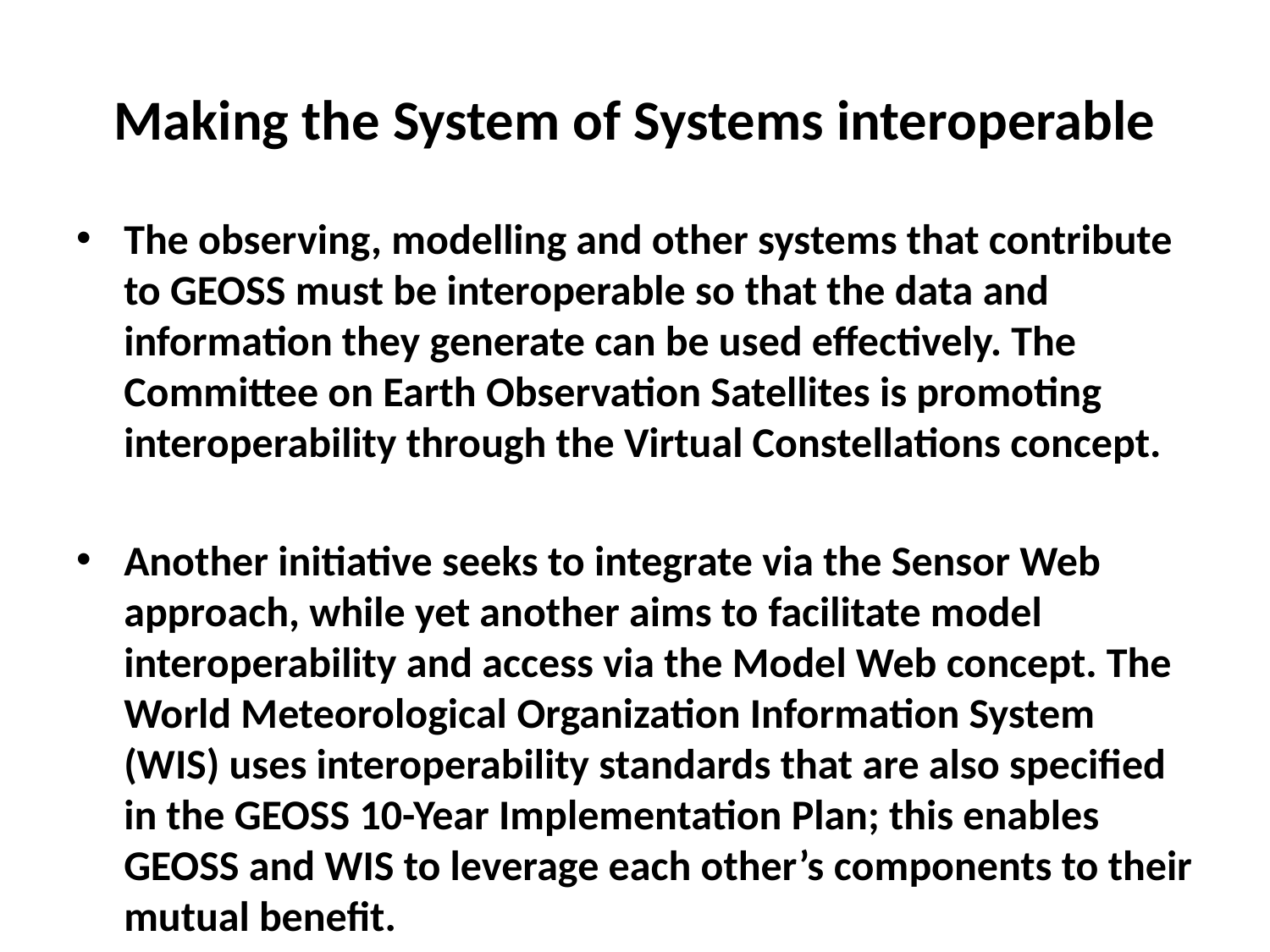

# Making the System of Systems interoperable

The observing, modelling and other systems that contribute to GEOSS must be interoperable so that the data and information they generate can be used effectively. The Committee on Earth Observation Satellites is promoting interoperability through the Virtual Constellations concept.

Another initiative seeks to integrate via the Sensor Web approach, while yet another aims to facilitate model interoperability and access via the Model Web concept. The World Meteorological Organization Information System (WIS) uses interoperability standards that are also specified in the GEOSS 10-Year Implementation Plan; this enables GEOSS and WIS to leverage each other’s components to their mutual benefit.